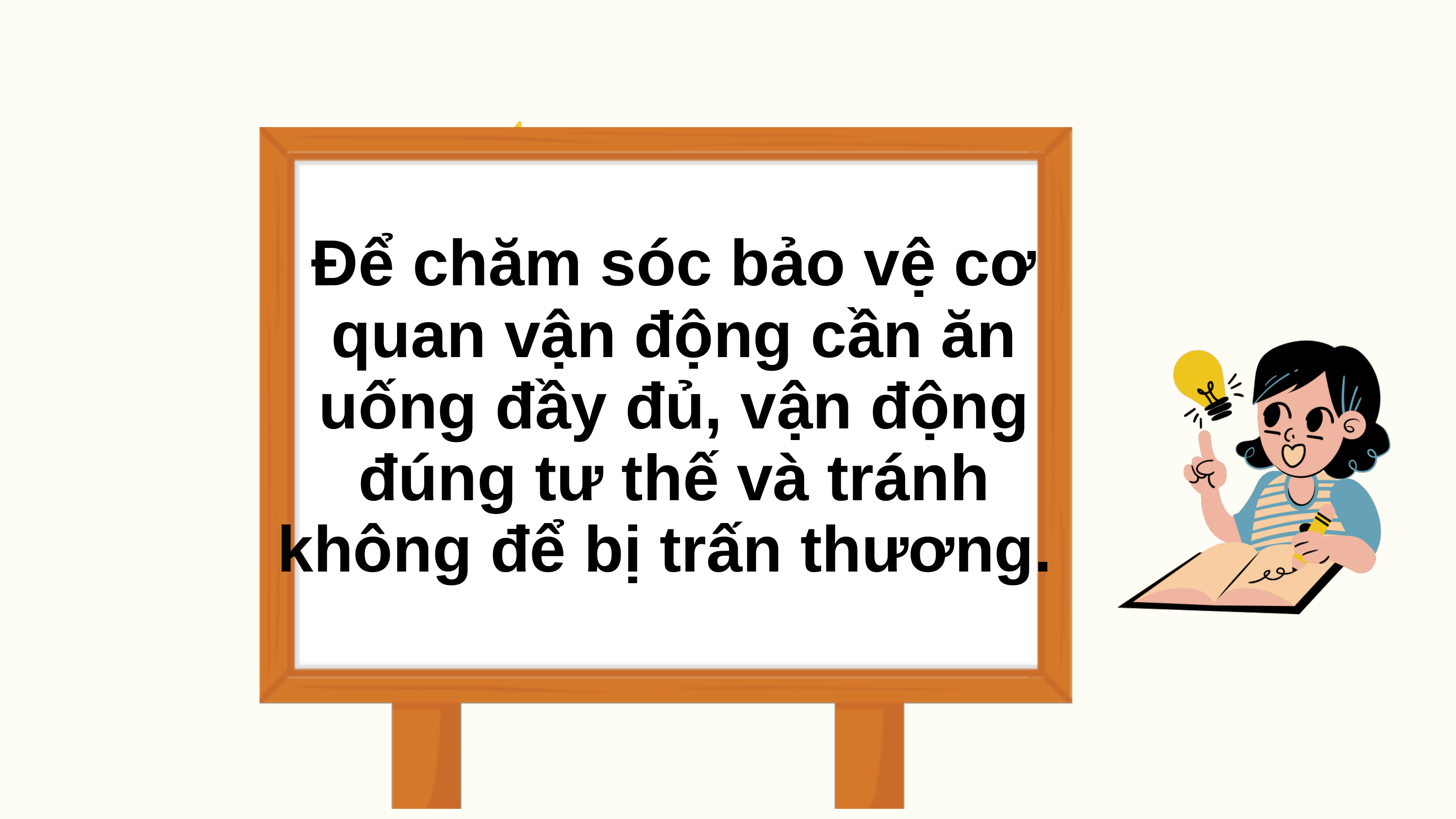

Để chăm sóc bảo vệ cơ quan vận động cần ăn uống đầy đủ, vận động đúng tư thế và tránh không để bị trấn thương.